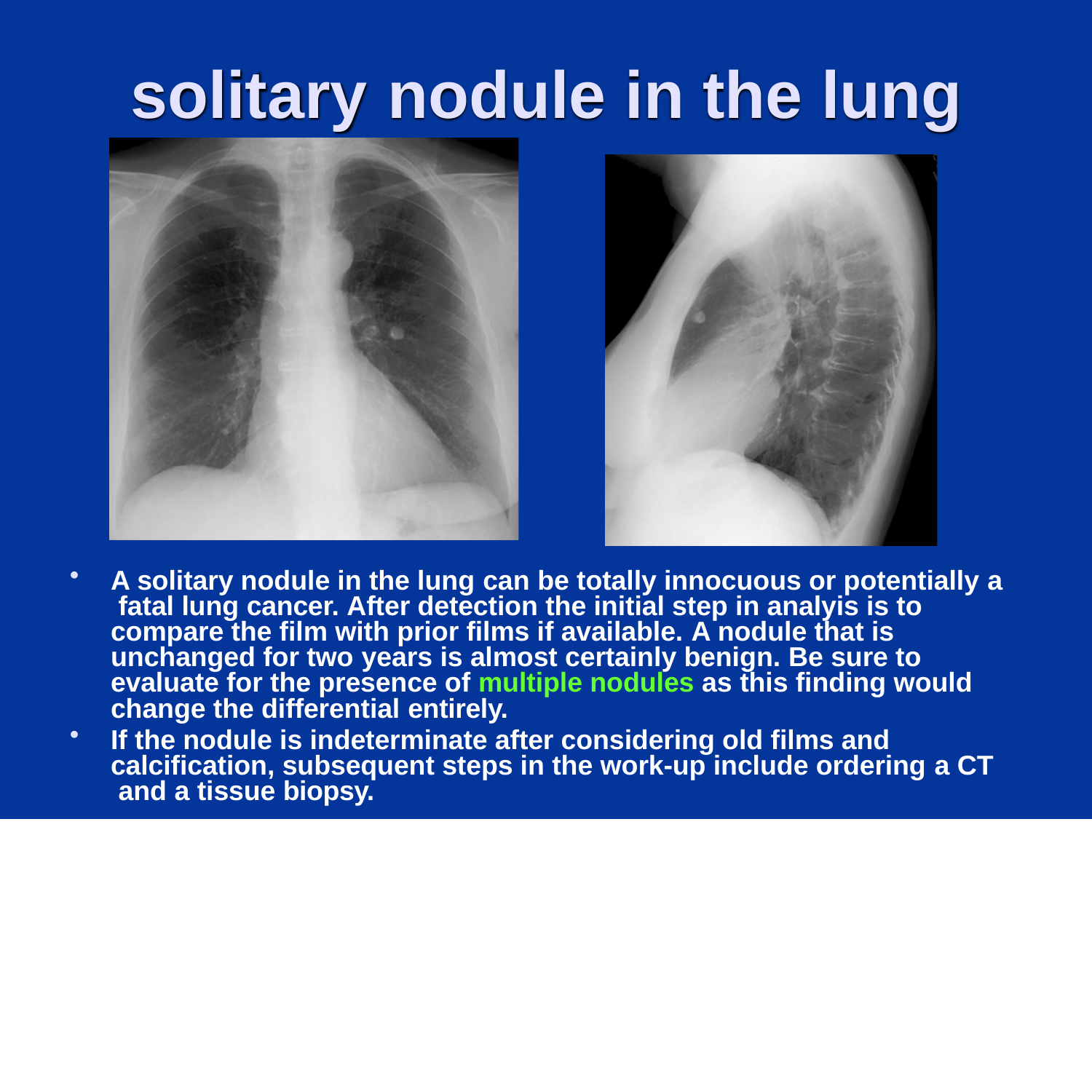

# solitary	nodule	in the	lung

A solitary nodule in the lung can be totally innocuous or potentially a  fatal lung cancer. After detection the initial step in analyis is to  compare the film with prior films if available. A nodule that is  unchanged for two years is almost certainly benign. Be sure to  evaluate for the presence of multiple nodules as this finding would  change the differential entirely.
If the nodule is indeterminate after considering old films and  calcification, subsequent steps in the work-up include ordering a CT  and a tissue biopsy.